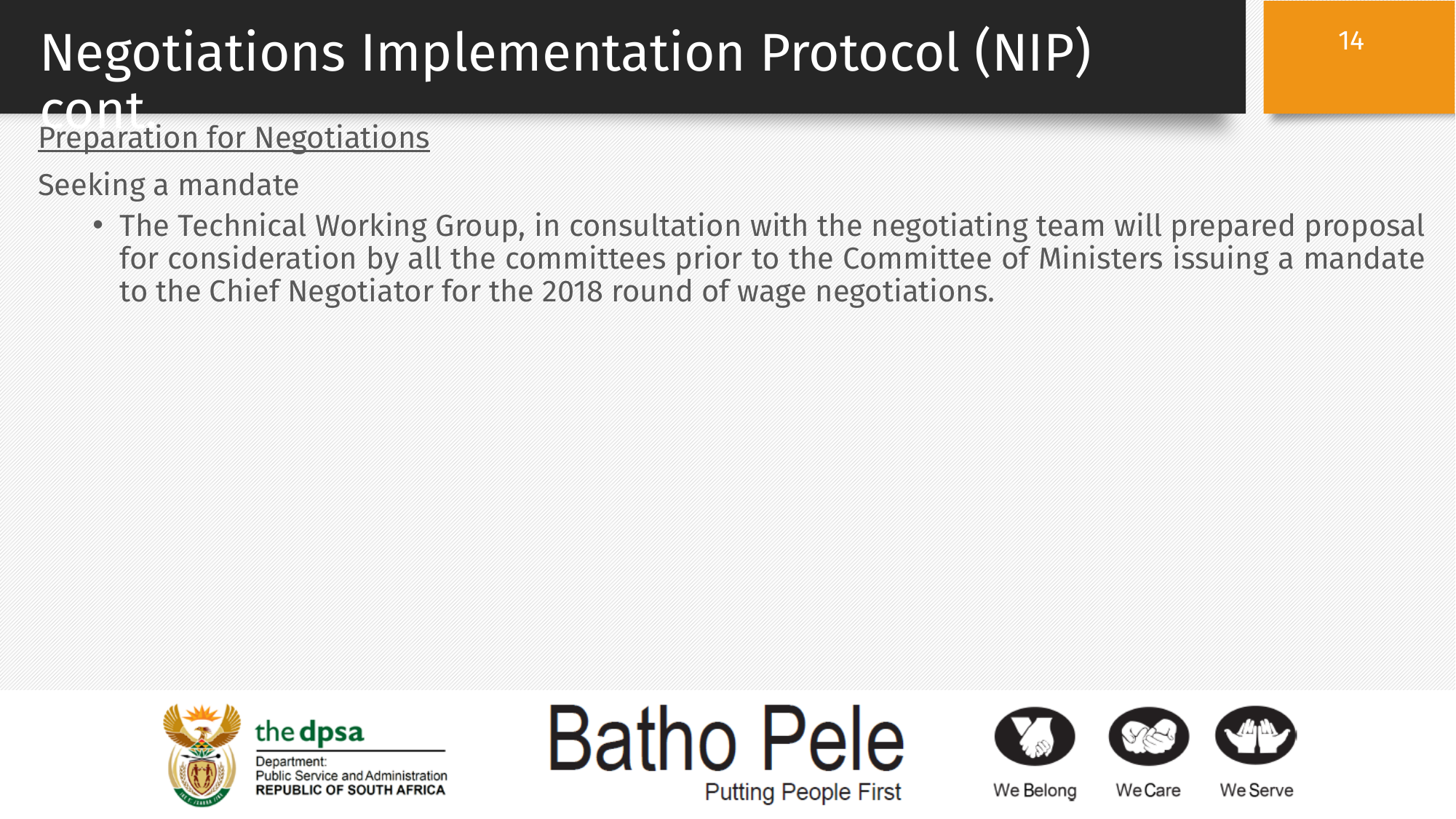

14
# Negotiations Implementation Protocol (NIP) cont.
Preparation for Negotiations
Seeking a mandate
The Technical Working Group, in consultation with the negotiating team will prepared proposal for consideration by all the committees prior to the Committee of Ministers issuing a mandate to the Chief Negotiator for the 2018 round of wage negotiations.